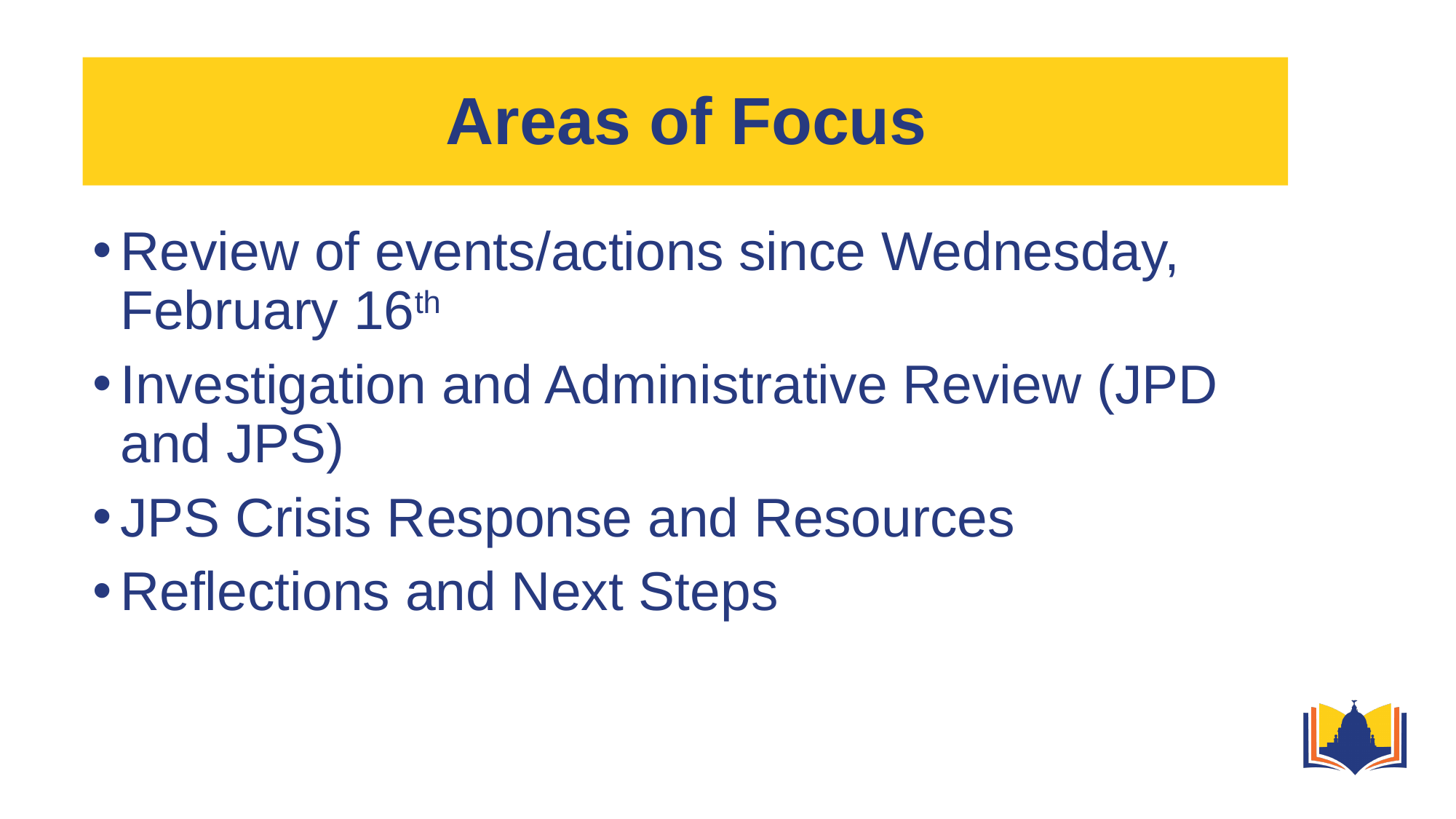

# Areas of Focus
Review of events/actions since Wednesday, February 16th
Investigation and Administrative Review (JPD and JPS)
JPS Crisis Response and Resources
Reflections and Next Steps